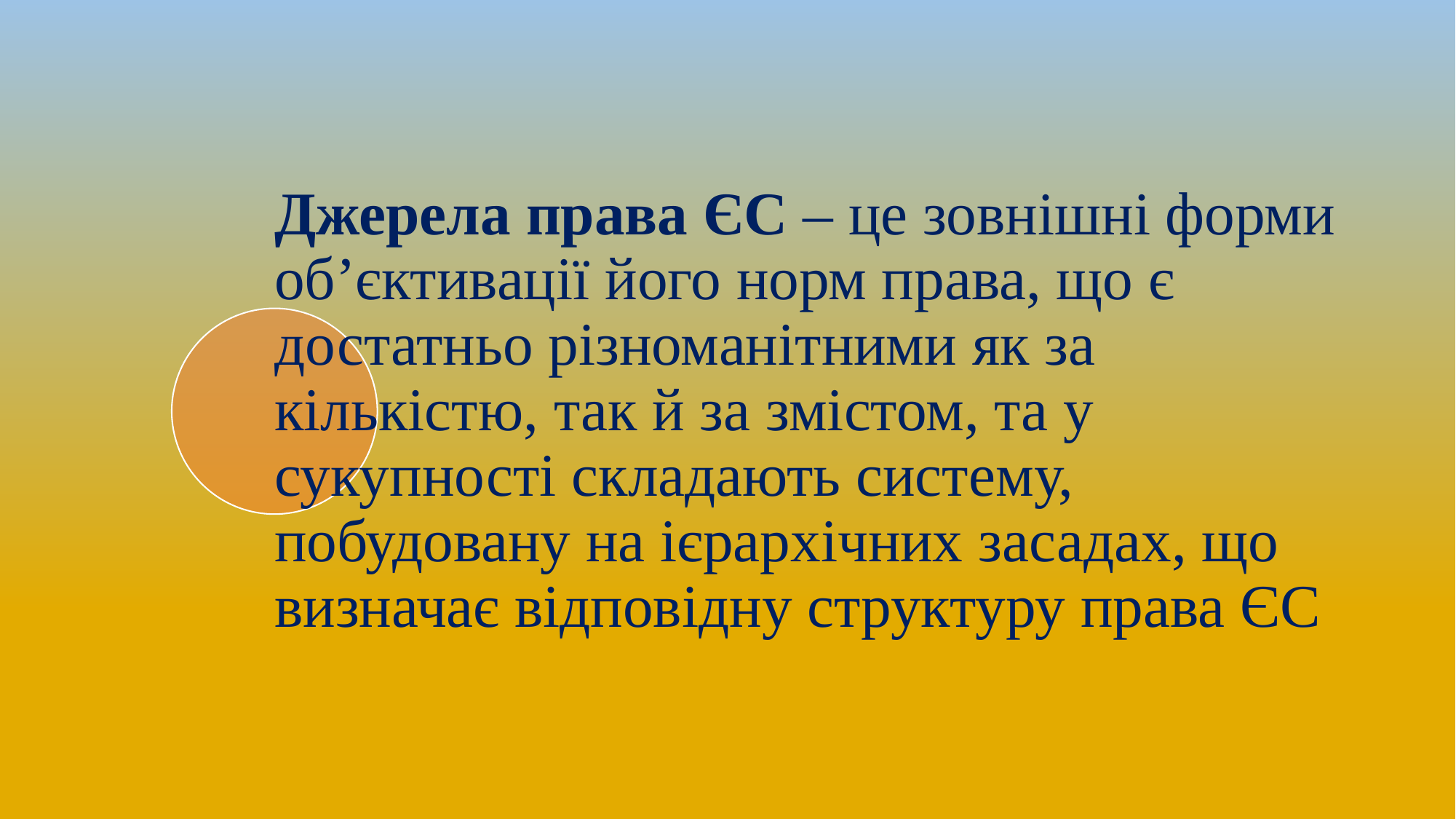

Джерела права ЄС – це зовнішні форми об’єктивації його норм права, що є достатньо різноманітними як за кількістю, так й за змістом, та у сукупності складають систему, побудовану на ієрархічних засадах, що визначає відповідну структуру права ЄС